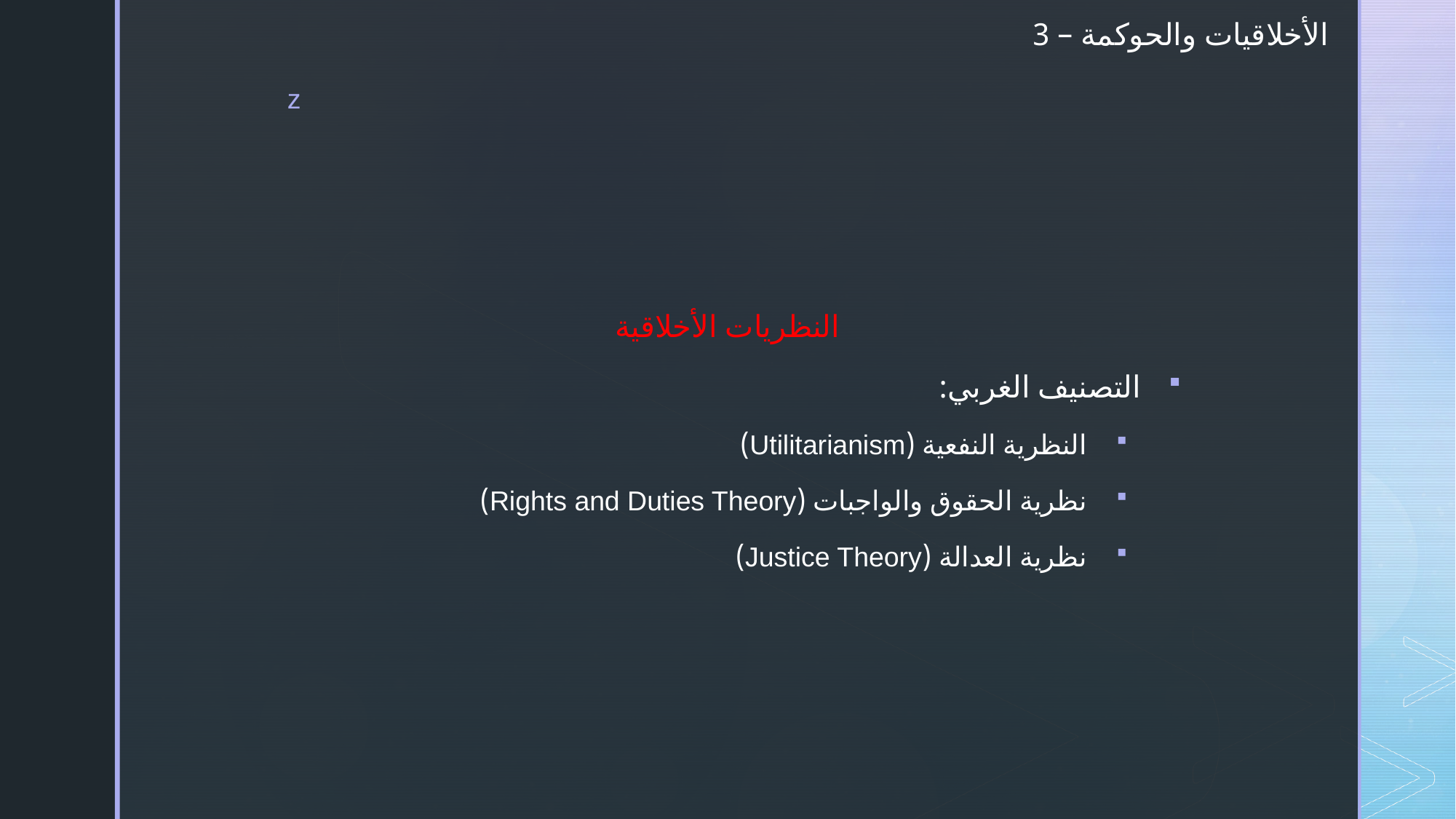

# الأخلاقيات والحوكمة – 3
النظريات الأخلاقية
التصنيف الغربي:
النظرية النفعية (Utilitarianism)
نظرية الحقوق والواجبات (Rights and Duties Theory)
نظرية العدالة (Justice Theory)